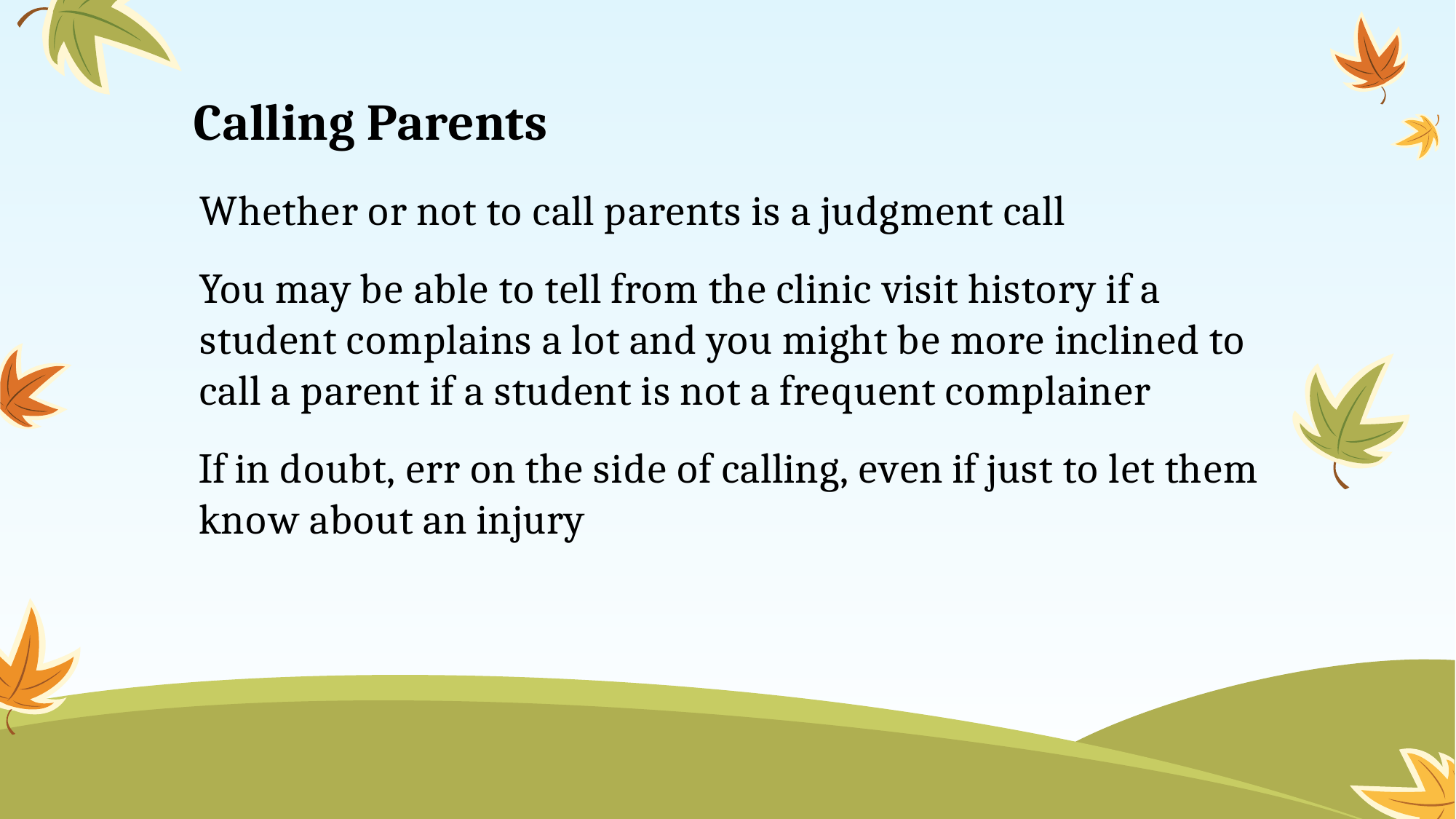

# Calling Parents
Whether or not to call parents is a judgment call
You may be able to tell from the clinic visit history if a student complains a lot and you might be more inclined to call a parent if a student is not a frequent complainer
If in doubt, err on the side of calling, even if just to let them know about an injury